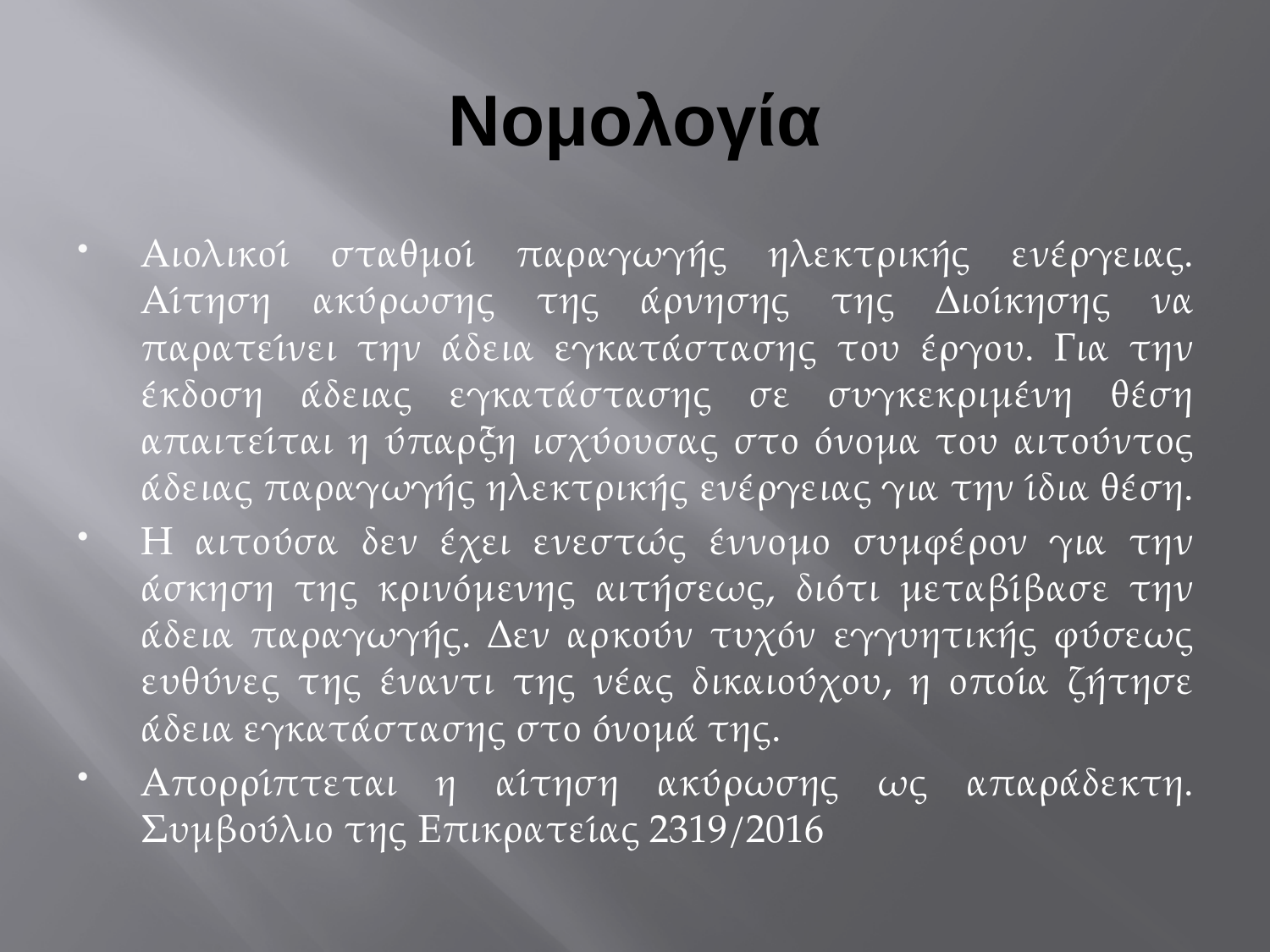

# Νομολογία
Αιολικοί σταθμοί παραγωγής ηλεκτρικής ενέργειας. Αίτηση ακύρωσης της άρνησης της Διοίκησης να παρατείνει την άδεια εγκατάστασης του έργου. Για την έκδοση άδειας εγκατάστασης σε συγκεκριμένη θέση απαιτείται η ύπαρξη ισχύουσας στο όνομα του αιτούντος άδειας παραγωγής ηλεκτρικής ενέργειας για την ίδια θέση.
Η αιτούσα δεν έχει ενεστώς έννομο συμφέρον για την άσκηση της κρινόμενης αιτήσεως, διότι μεταβίβασε την άδεια παραγωγής. Δεν αρκούν τυχόν εγγυητικής φύσεως ευθύνες της έναντι της νέας δικαιούχου, η οποία ζήτησε άδεια εγκατάστασης στο όνομά της.
Απορρίπτεται η αίτηση ακύρωσης ως απαράδεκτη. Συμβούλιο της Επικρατείας 2319/2016